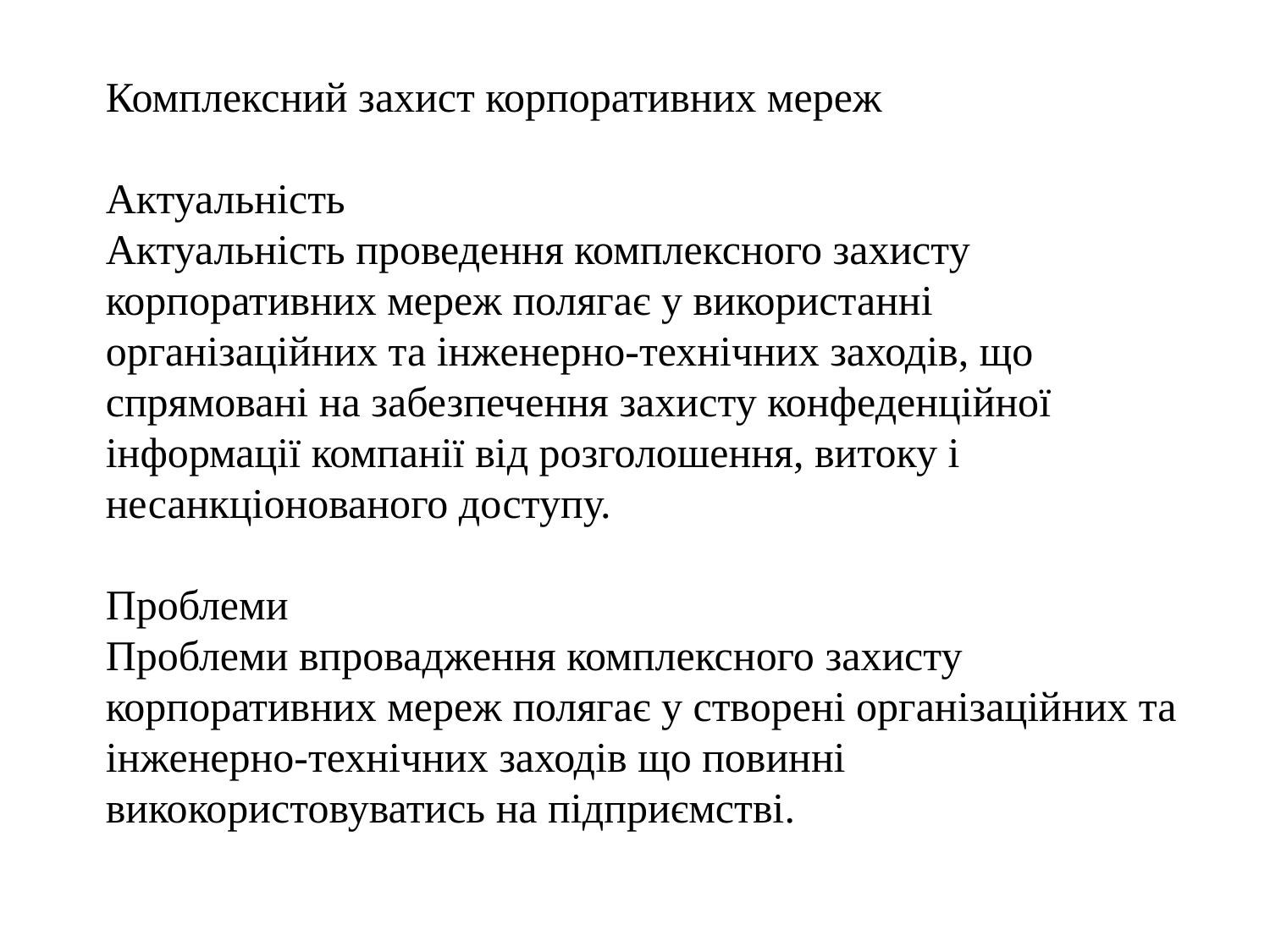

Комплексний захист корпоративних мереж
Актуальність
Актуальність проведення комплексного захисту корпоративних мереж полягає у використанні організаційних та інженерно-технічних заходів, що спрямовані на забезпечення захисту конфеденційної інформації компанії від розголошення, витоку і несанкціонованого доступу.
Проблеми
Проблеми впровадження комплексного захисту корпоративних мереж полягає у створені організаційних та інженерно-технічних заходів що повинні викокористовуватись на підприємстві.